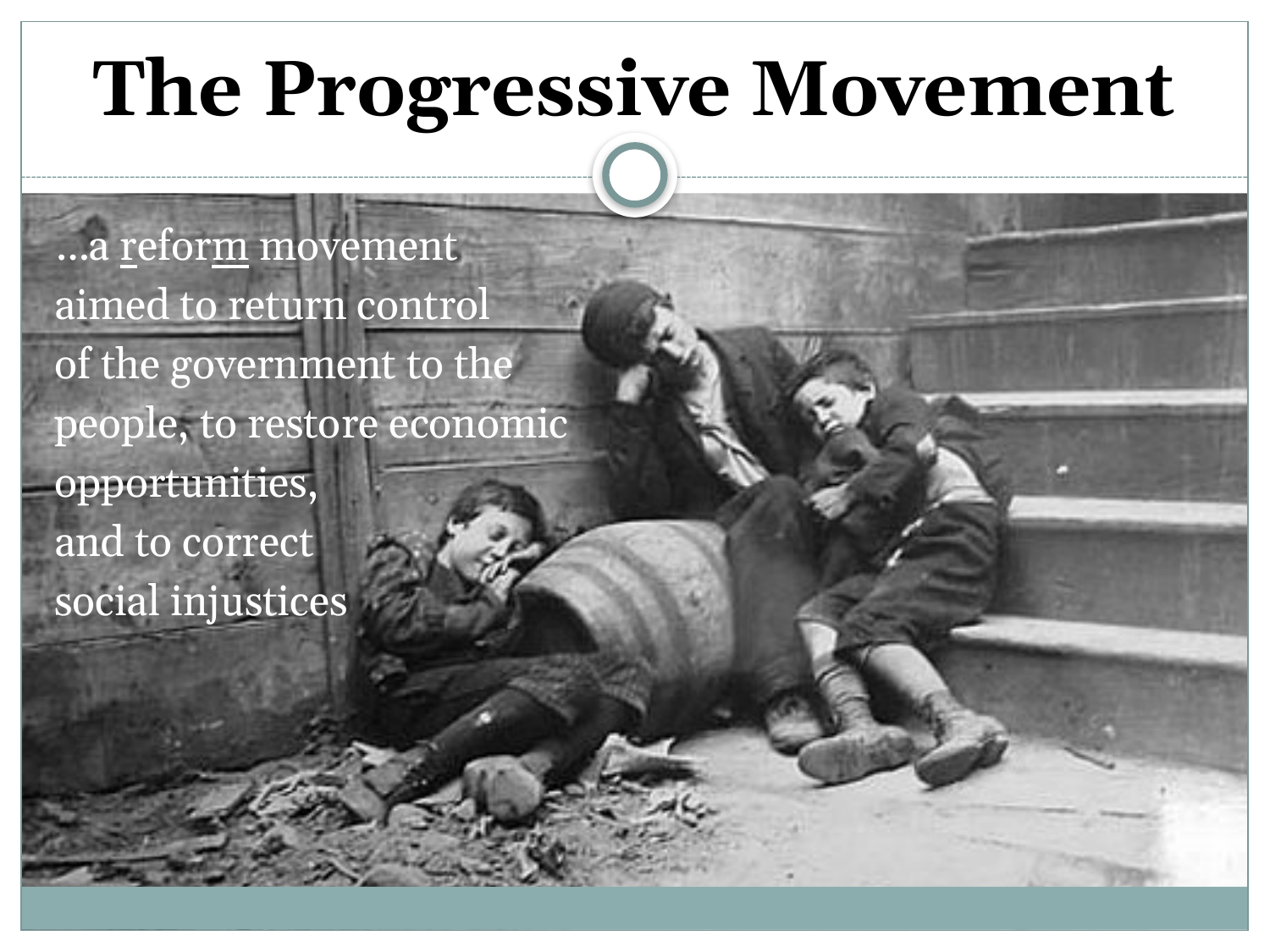

# The Progressive Movement
…a reform movement
aimed to return control
of the government to the
people, to restore economic
opportunities,
and to correct
social injustices